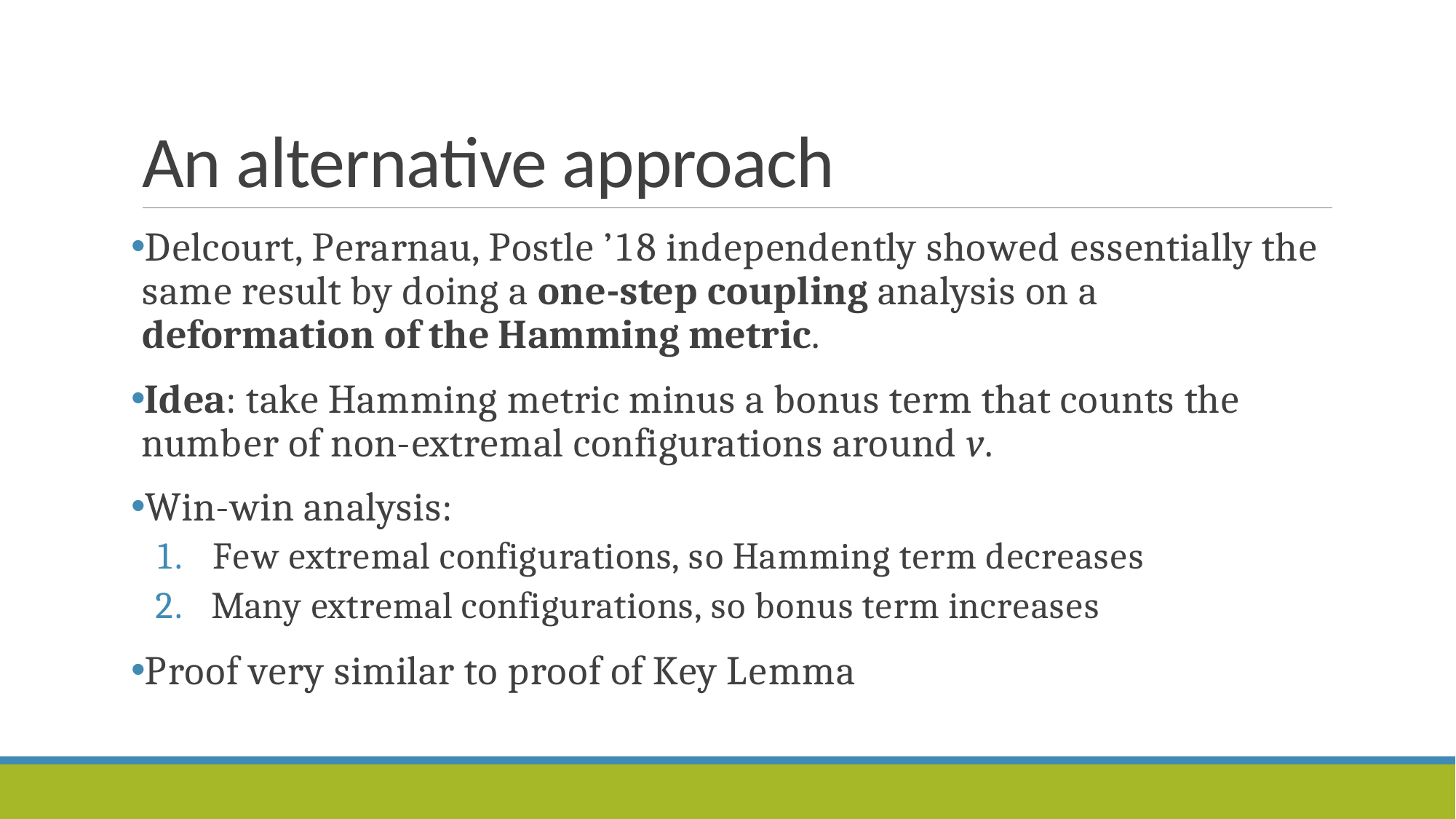

# An alternative approach
Delcourt, Perarnau, Postle ’18 independently showed essentially the same result by doing a one-step coupling analysis on a deformation of the Hamming metric.
Idea: take Hamming metric minus a bonus term that counts the number of non-extremal configurations around v.
Win-win analysis:
Few extremal configurations, so Hamming term decreases
Many extremal configurations, so bonus term increases
Proof very similar to proof of Key Lemma